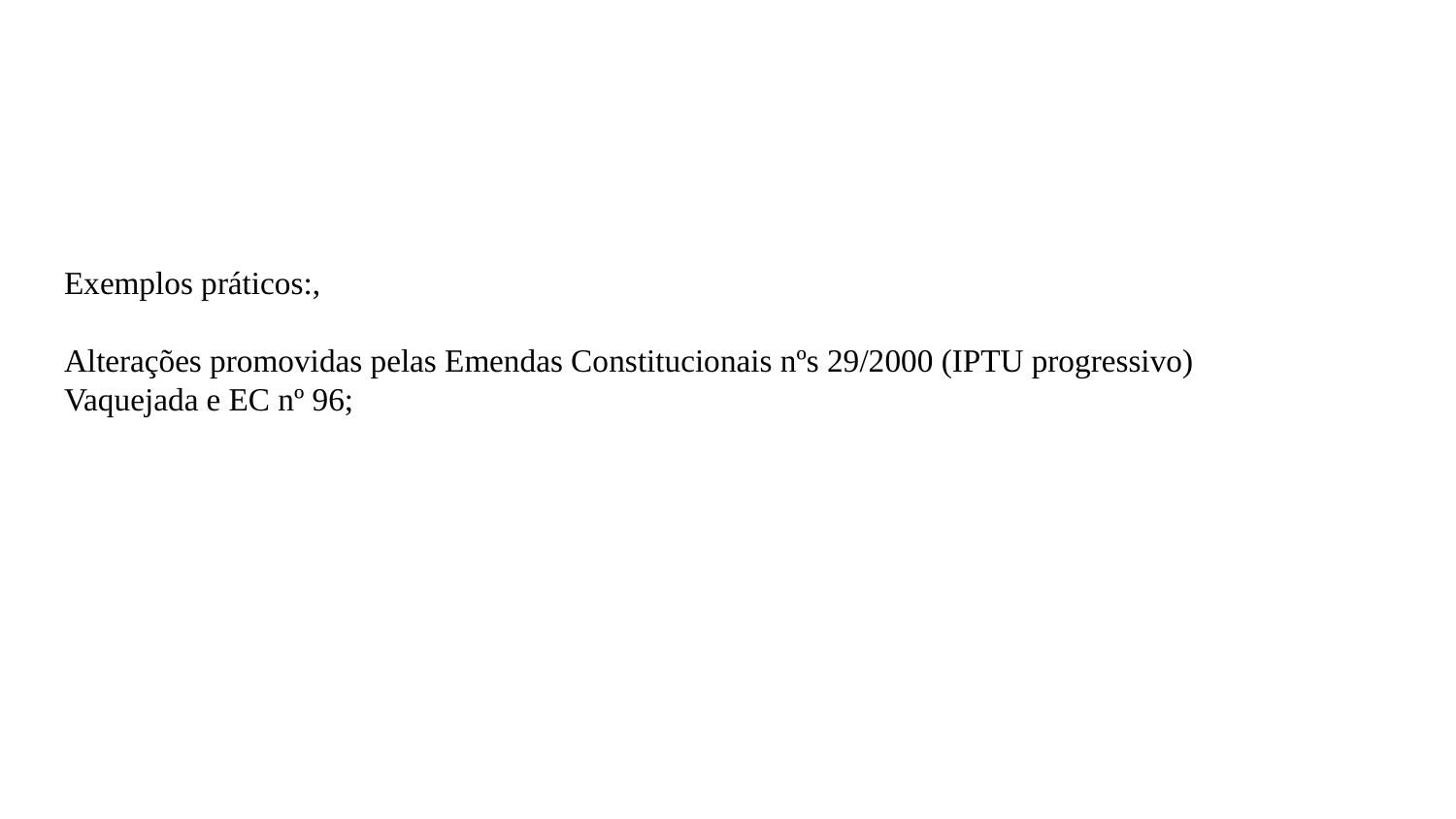

#

Exemplos práticos:,

Alterações promovidas pelas Emendas Constitucionais nºs 29/2000 (IPTU progressivo)
Vaquejada e EC nº 96;